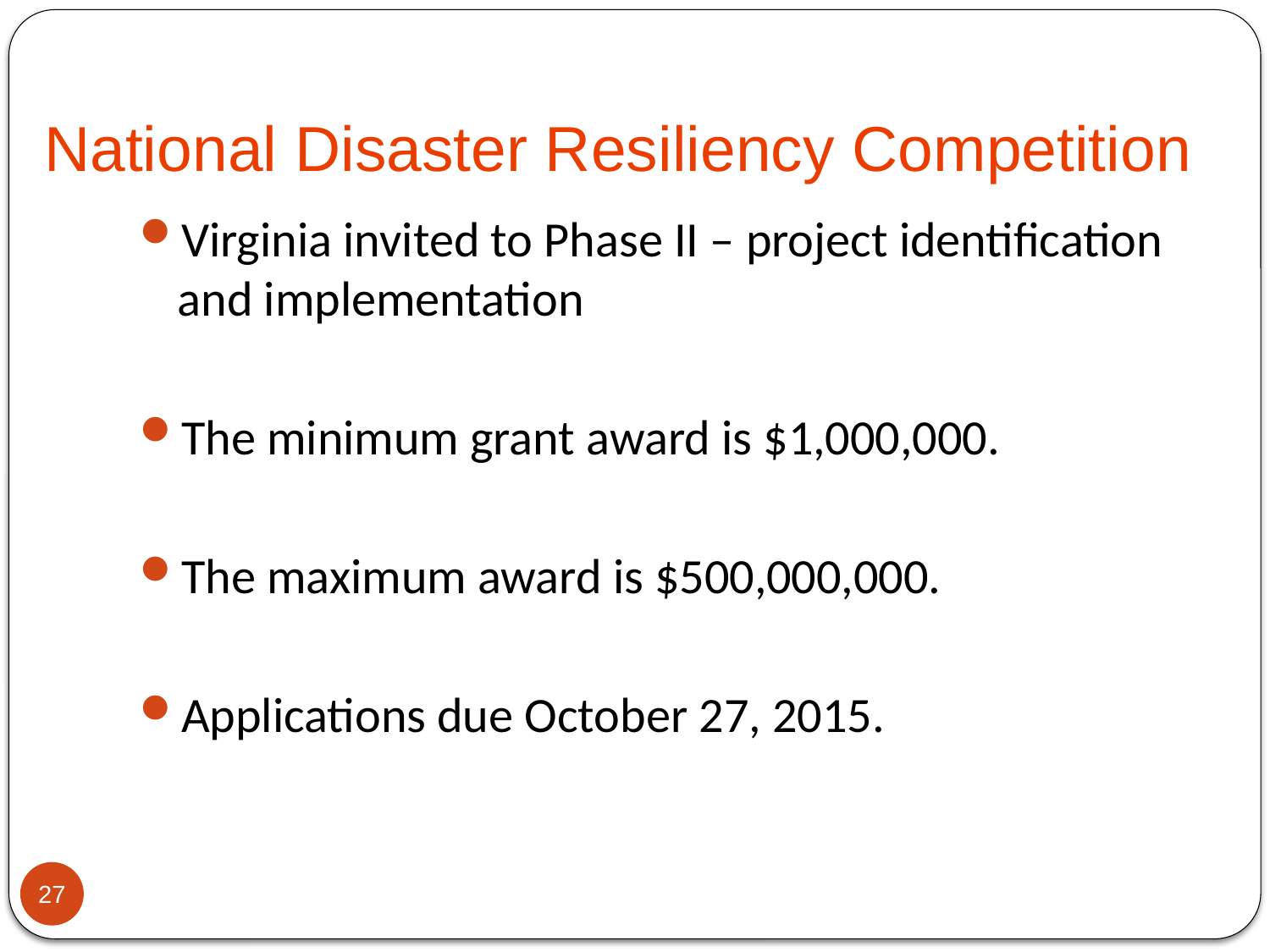

# National Disaster Resiliency Competition
Virginia invited to Phase II – project identification and implementation

The minimum grant award is $1,000,000.

The maximum award is $500,000,000.

Applications due October 27, 2015.
27